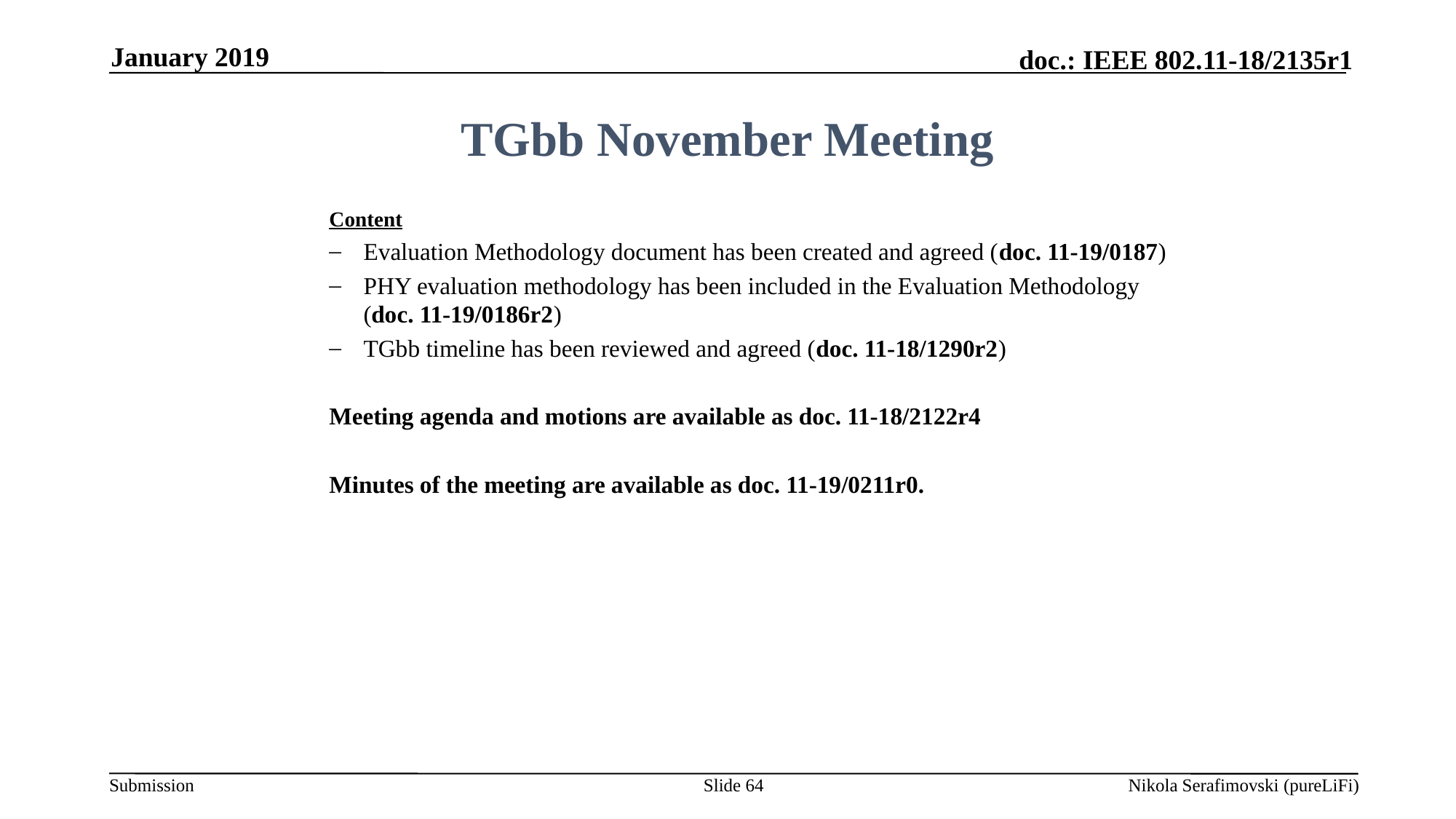

January 2019
TGbb November Meeting
Content
Evaluation Methodology document has been created and agreed (doc. 11-19/0187)
PHY evaluation methodology has been included in the Evaluation Methodology (doc. 11-19/0186r2)
TGbb timeline has been reviewed and agreed (doc. 11-18/1290r2)

Meeting agenda and motions are available as doc. 11-18/2122r4

Minutes of the meeting are available as doc. 11-19/0211r0.
Slide 64
Nikola Serafimovski (pureLiFi)